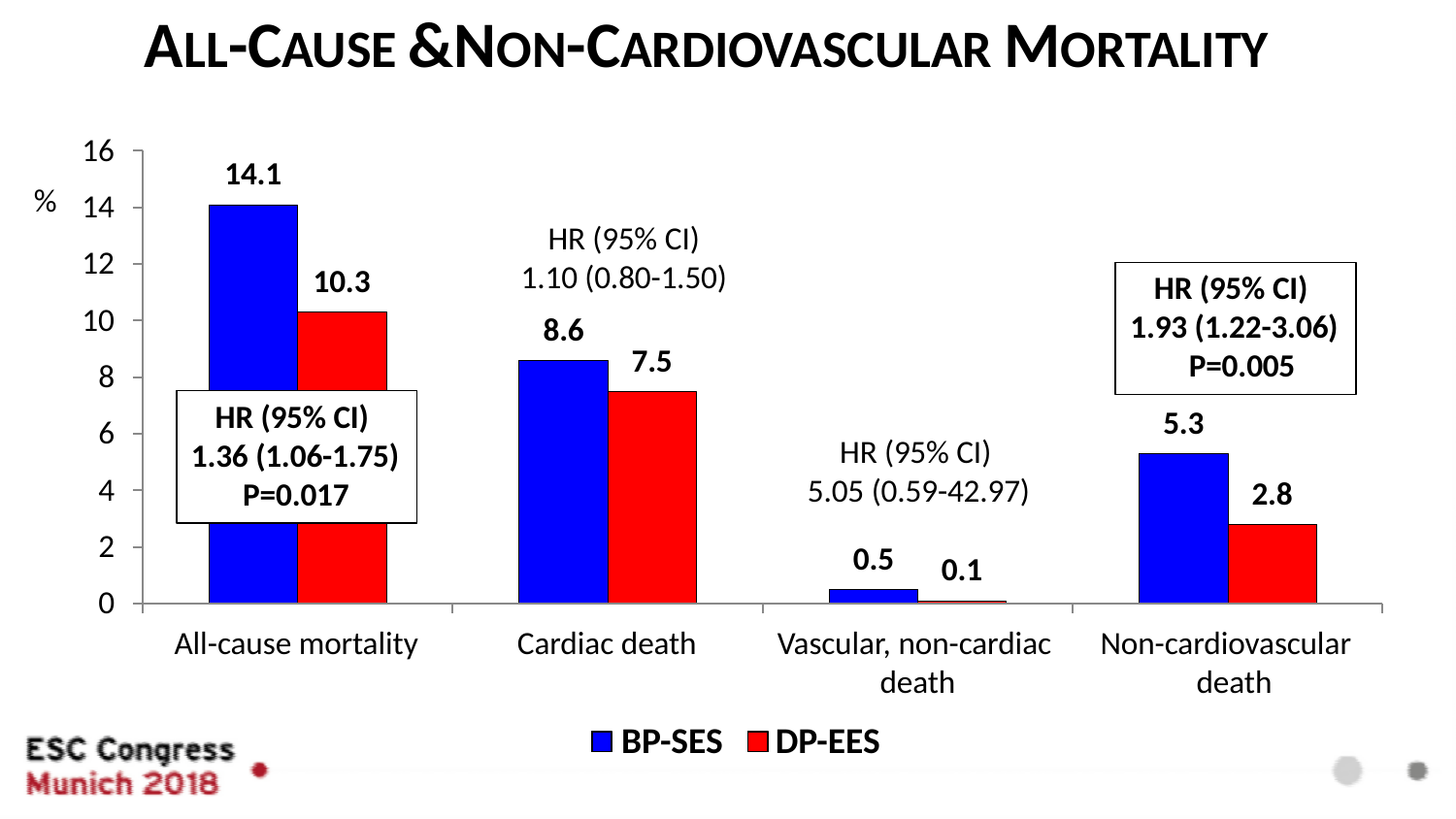

# ALL-CAUSE &NON-CARDIOVASCULAR MORTALITY
16
14
12
10
8
6
4
2
0
14.1

%

HR (95% CI)
1.10 (0.80-1.50)
10.3

HR (95% CI)
1.93 (1.22-3.06)  P=0.005
8.6

7.5

HR (95% CI)
5.3
HR (95% CI)
1.36 (1.06-1.75)

5.05 (0.59-42.97)
2.8
P=0.017

0.5
0.1

All-cause mortality
Cardiac death
Vascular, non-cardiac  death
DP-EES
Non-cardiovascular  death
BP-SES